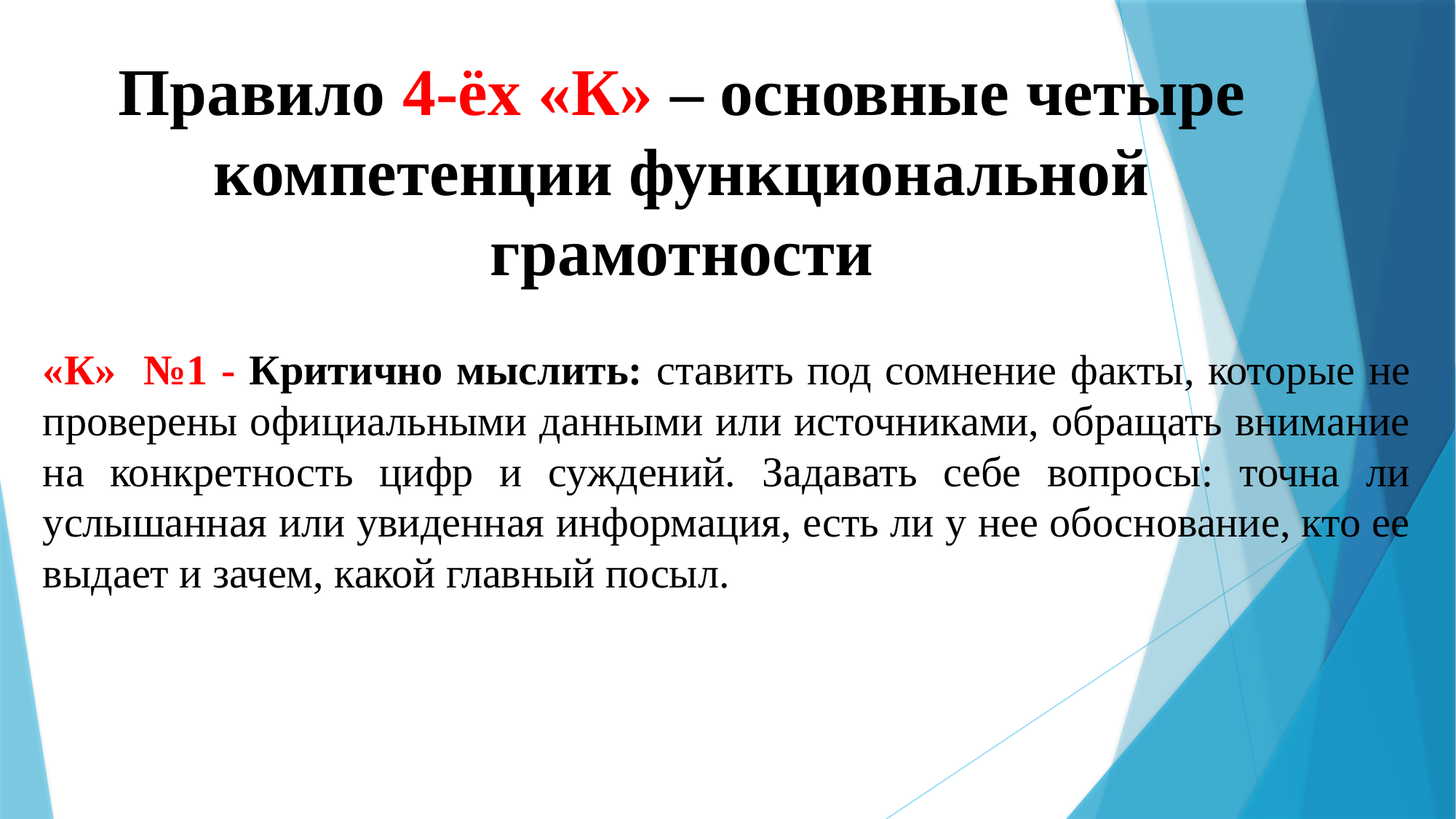

Правило 4-ёх «К» – основные четыре компетенции функциональной грамотности
«К»  №1 - Критично мыслить: ставить под сомнение факты, которые не проверены официальными данными или источниками, обращать внимание на конкретность цифр и суждений. Задавать себе вопросы: точна ли услышанная или увиденная информация, есть ли у нее обоснование, кто ее выдает и зачем, какой главный посыл.